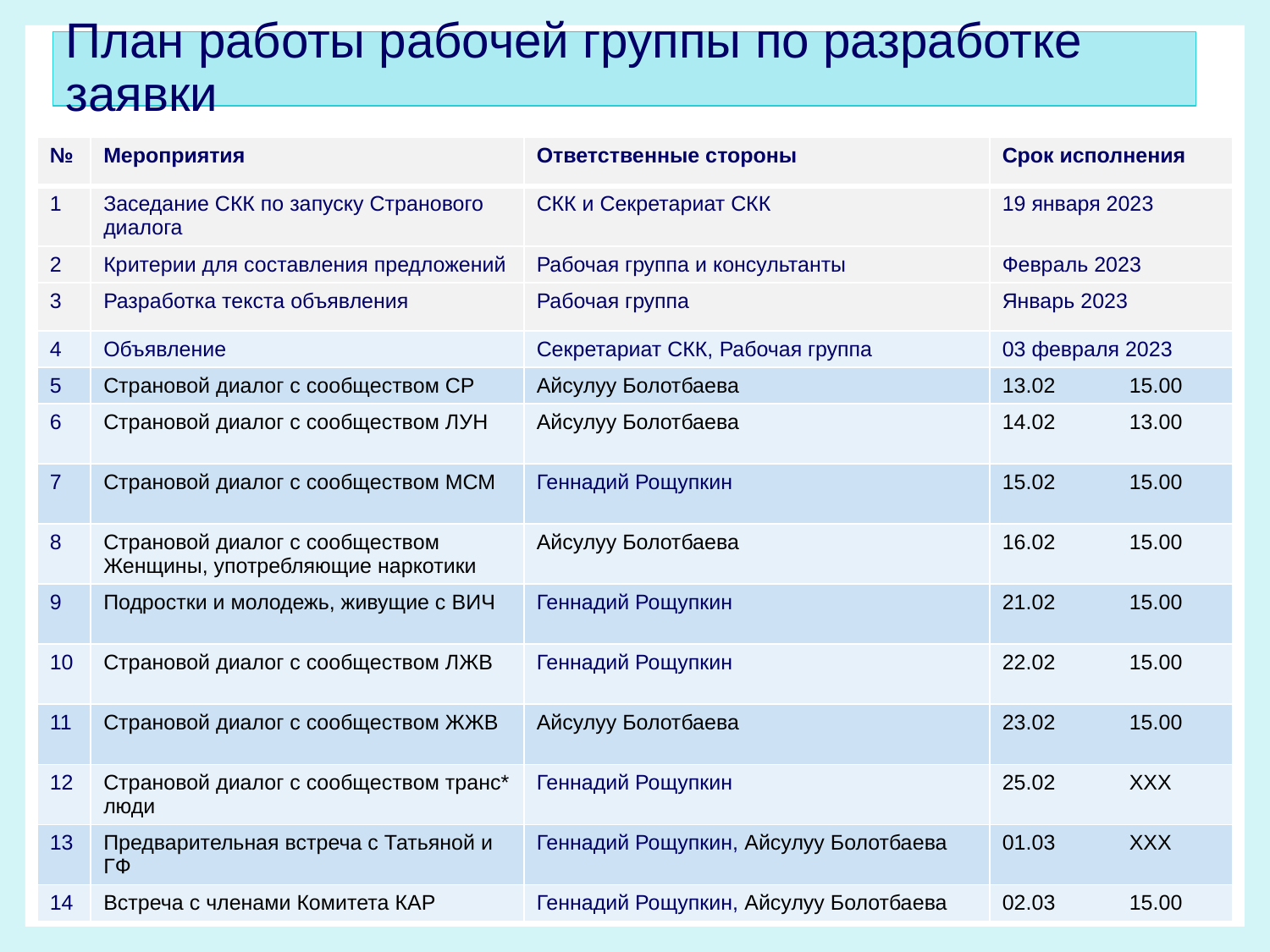

# План работы рабочей группы по разработке заявки
| № | Мероприятия | Ответственные стороны | Срок исполнения |
| --- | --- | --- | --- |
| 1 | Заседание СКК по запуску Странового диалога | СКК и Секретариат СКК | 19 января 2023 |
| 2 | Критерии для составления предложений | Рабочая группа и консультанты | Февраль 2023 |
| 3 | Разработка текста объявления | Рабочая группа | Январь 2023 |
| 4 | Объявление | Секретариат СКК, Рабочая группа | 03 февраля 2023 |
| 5 | Страновой диалог с сообществом СР | Айсулуу Болотбаева | 13.02 15.00 |
| 6 | Страновой диалог с сообществом ЛУН | Айсулуу Болотбаева | 14.02 13.00 |
| 7 | Страновой диалог с сообществом МСМ | Геннадий Рощупкин | 15.02 15.00 |
| 8 | Страновой диалог с сообществом Женщины, употребляющие наркотики | Айсулуу Болотбаева | 16.02 15.00 |
| 9 | Подростки и молодежь, живущие с ВИЧ | Геннадий Рощупкин | 21.02 15.00 |
| 10 | Страновой диалог с сообществом ЛЖВ | Геннадий Рощупкин | 22.02 15.00 |
| 11 | Страновой диалог с сообществом ЖЖВ | Айсулуу Болотбаева | 23.02 15.00 |
| 12 | Страновой диалог с сообществом транс\* люди | Геннадий Рощупкин | 25.02 ХХХ |
| 13 | Предварительная встреча с Татьяной и ГФ | Геннадий Рощупкин, Айсулуу Болотбаева | 01.03 ХХХ |
| 14 | Встреча с членами Комитета КАР | Геннадий Рощупкин, Айсулуу Болотбаева | 02.03 15.00 |